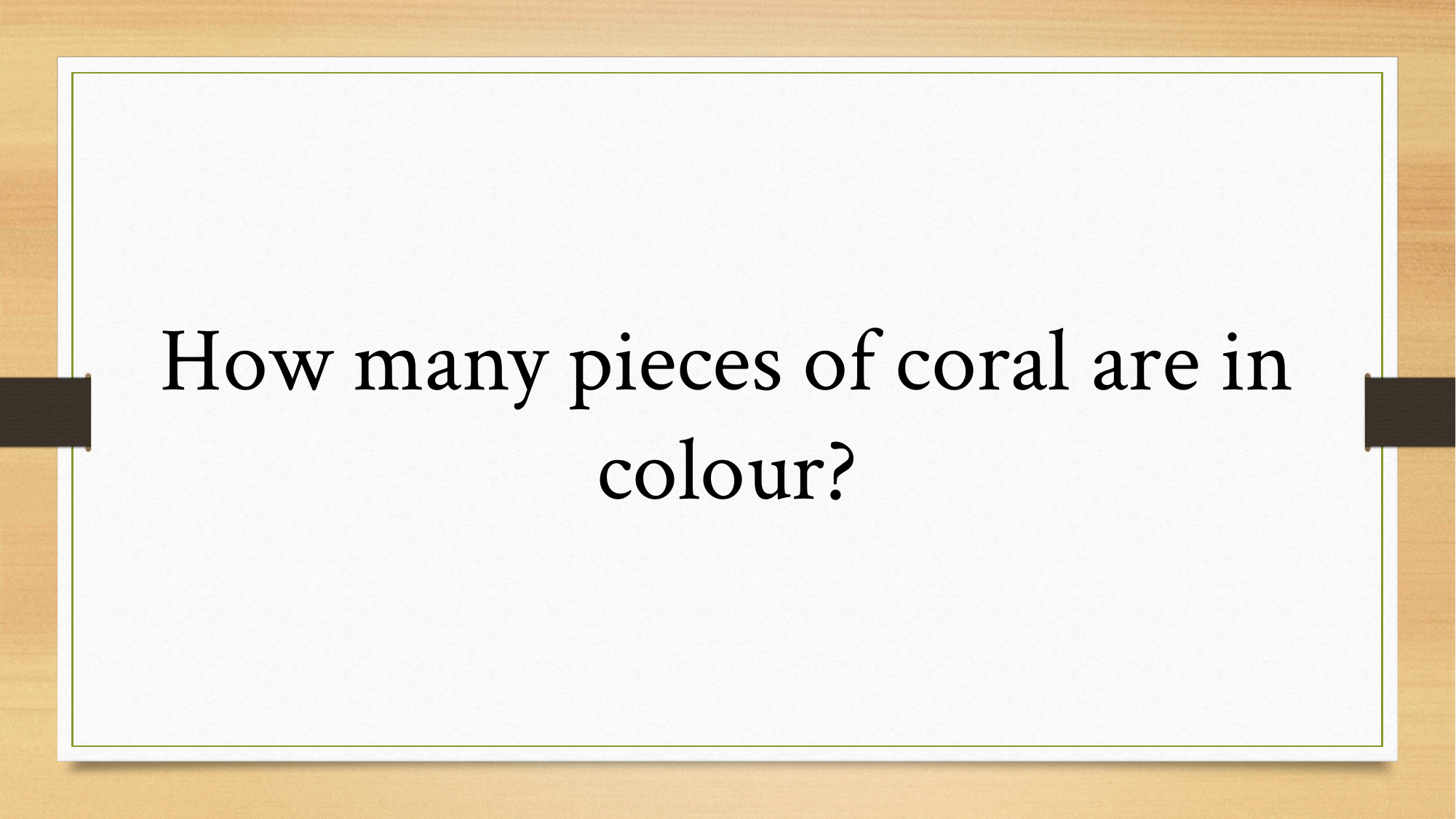

How many pieces of coral are in colour?